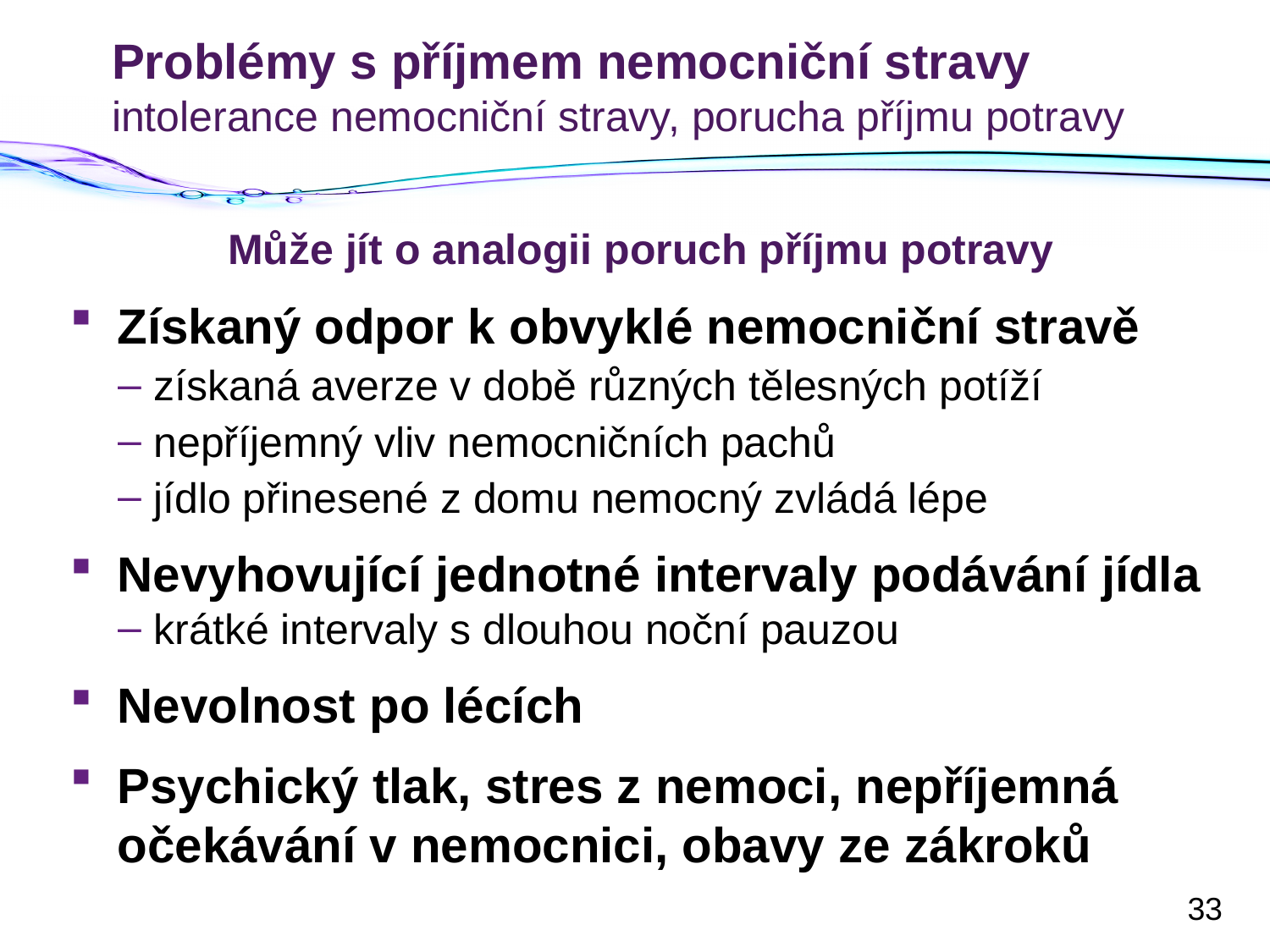

# Problémy s příjmem nemocniční stravy intolerance nemocniční stravy, porucha příjmu potravy
Může jít o analogii poruch příjmu potravy
Získaný odpor k obvyklé nemocniční stravě
získaná averze v době různých tělesných potíží
nepříjemný vliv nemocničních pachů
jídlo přinesené z domu nemocný zvládá lépe
Nevyhovující jednotné intervaly podávání jídla
krátké intervaly s dlouhou noční pauzou
Nevolnost po lécích
Psychický tlak, stres z nemoci, nepříjemná očekávání v nemocnici, obavy ze zákroků
33